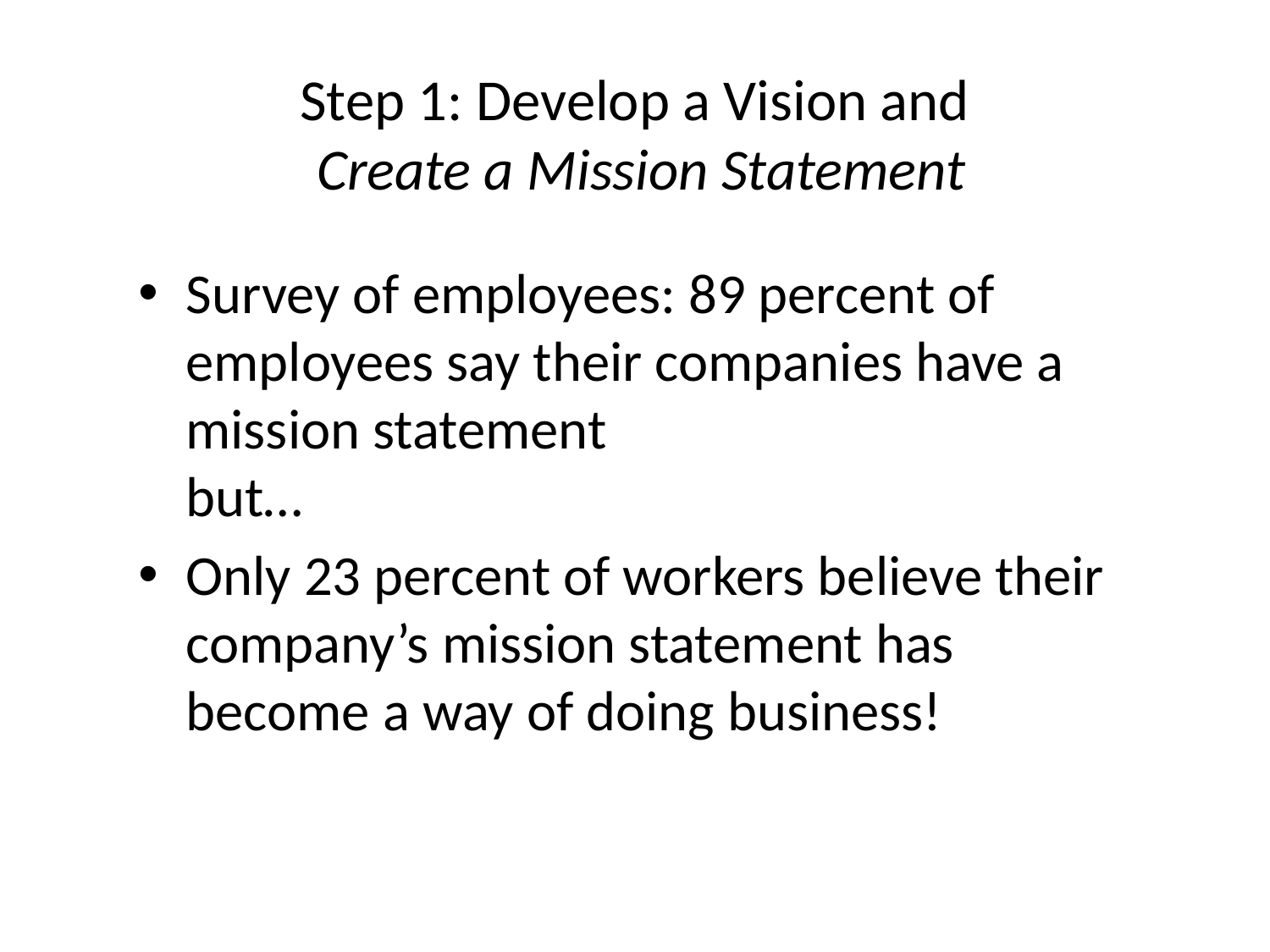

# Step 1: Develop a Vision and Create a Mission Statement
Survey of employees: 89 percent of employees say their companies have a mission statement
but…
Only 23 percent of workers believe their company’s mission statement has become a way of doing business!